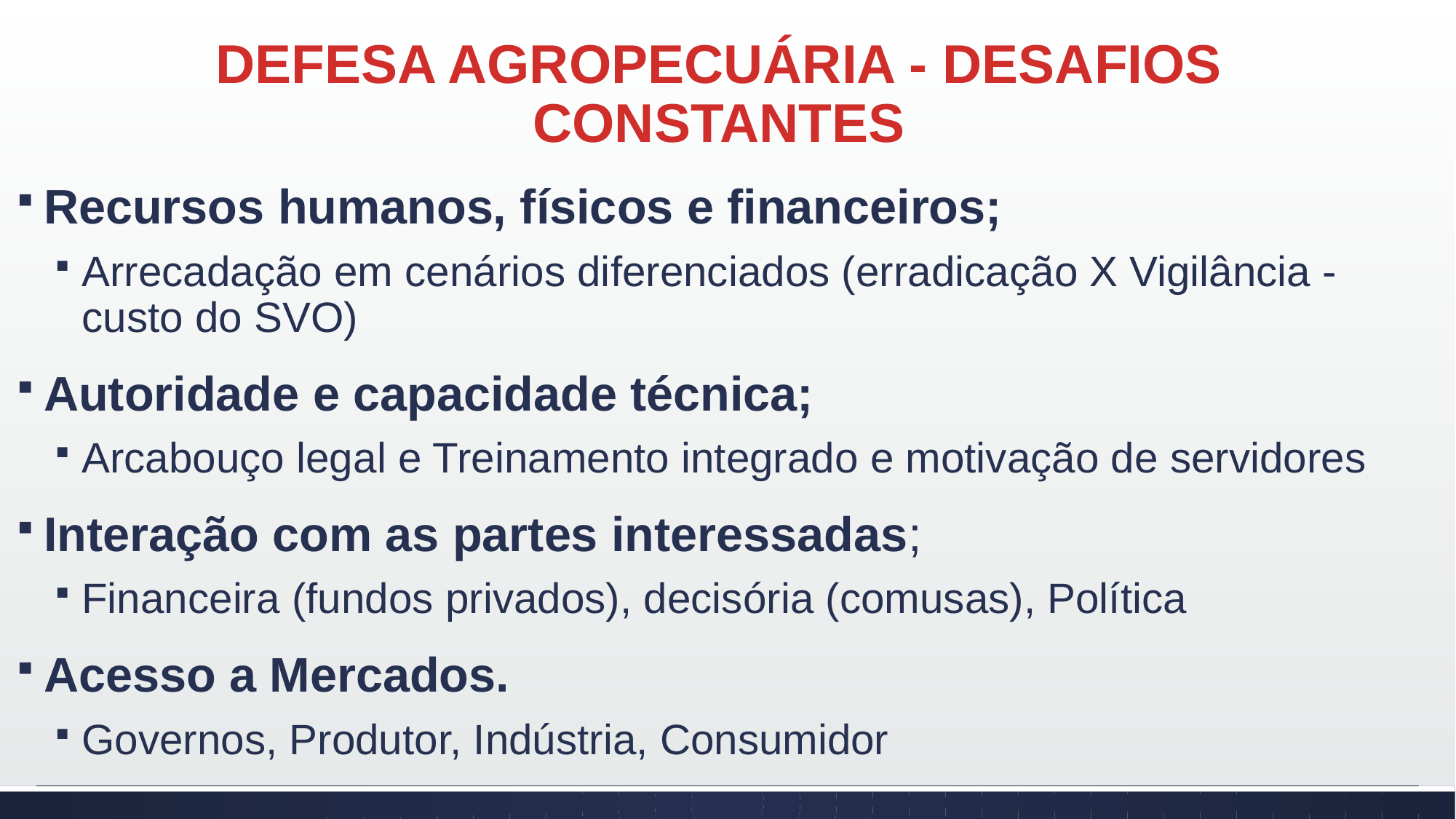

# DEFESA AGROPECUÁRIA - DESAFIOS CONSTANTES
Recursos humanos, físicos e financeiros;
Arrecadação em cenários diferenciados (erradicação X Vigilância - custo do SVO)
Autoridade e capacidade técnica;
Arcabouço legal e Treinamento integrado e motivação de servidores
Interação com as partes interessadas;
Financeira (fundos privados), decisória (comusas), Política
Acesso a Mercados.
Governos, Produtor, Indústria, Consumidor